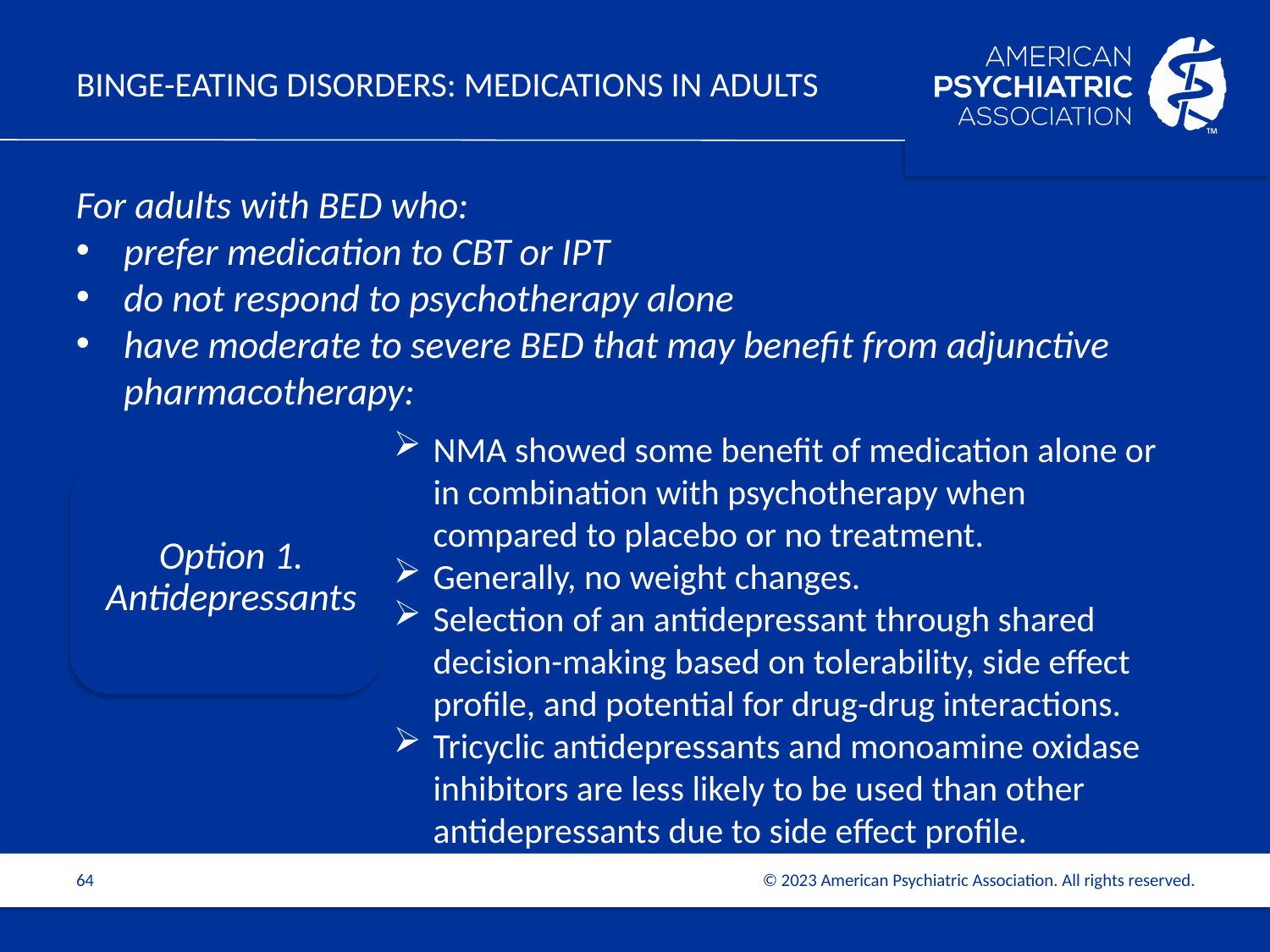

# BINGE-EATING DISORDERS: MEDICATIONS in adults
For adults with BED who:
prefer medication to CBT or IPT
do not respond to psychotherapy alone
have moderate to severe BED that may benefit from adjunctive pharmacotherapy:
Option 1. Antidepressants
NMA showed some benefit of medication alone or in combination with psychotherapy when compared to placebo or no treatment.
Generally, no weight changes.
Selection of an antidepressant through shared decision-making based on tolerability, side effect profile, and potential for drug-drug interactions.
Tricyclic antidepressants and monoamine oxidase inhibitors are less likely to be used than other antidepressants due to side effect profile.